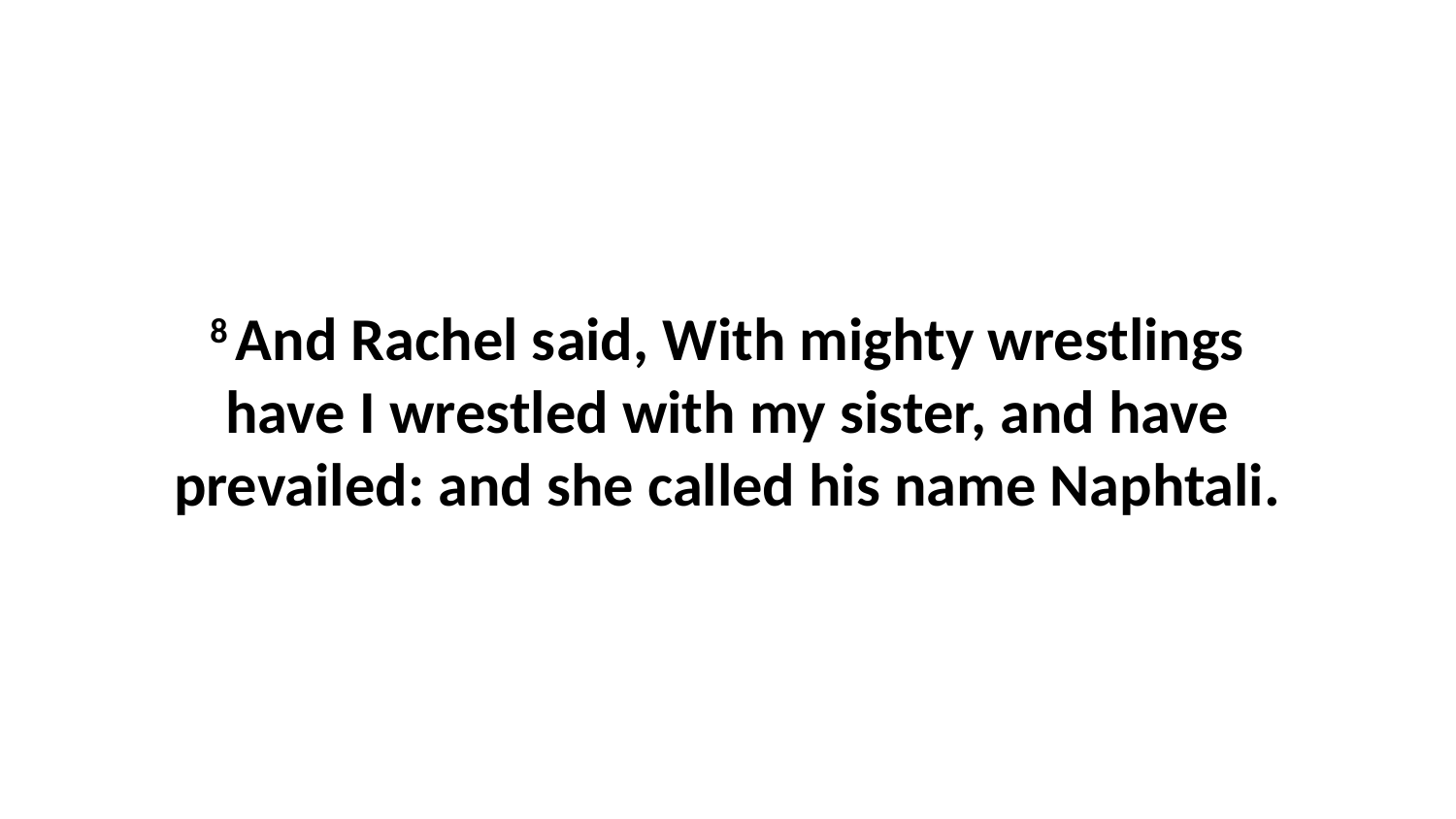

8 And Rachel said, With mighty wrestlings have I wrestled with my sister, and have prevailed: and she called his name Naphtali.